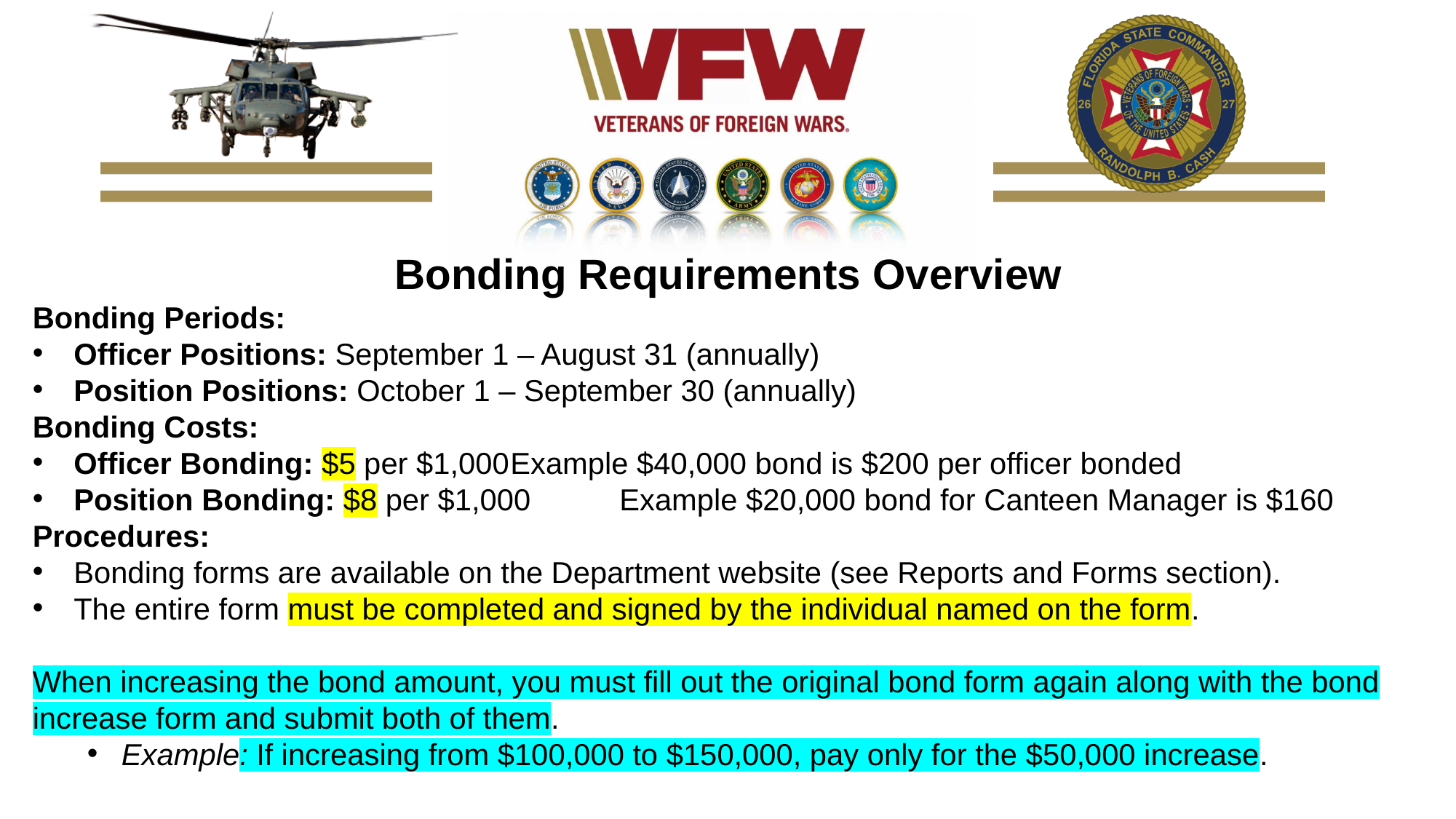

Bonding Requirements Overview
Bonding Periods:
Officer Positions: September 1 – August 31 (annually)
Position Positions: October 1 – September 30 (annually)
Bonding Costs:
Officer Bonding: $5 per $1,000	Example $40,000 bond is $200 per officer bonded
Position Bonding: $8 per $1,000	Example $20,000 bond for Canteen Manager is $160
Procedures:
Bonding forms are available on the Department website (see Reports and Forms section).
The entire form must be completed and signed by the individual named on the form.

When increasing the bond amount, you must fill out the original bond form again along with the bond increase form and submit both of them.
Example: If increasing from $100,000 to $150,000, pay only for the $50,000 increase.